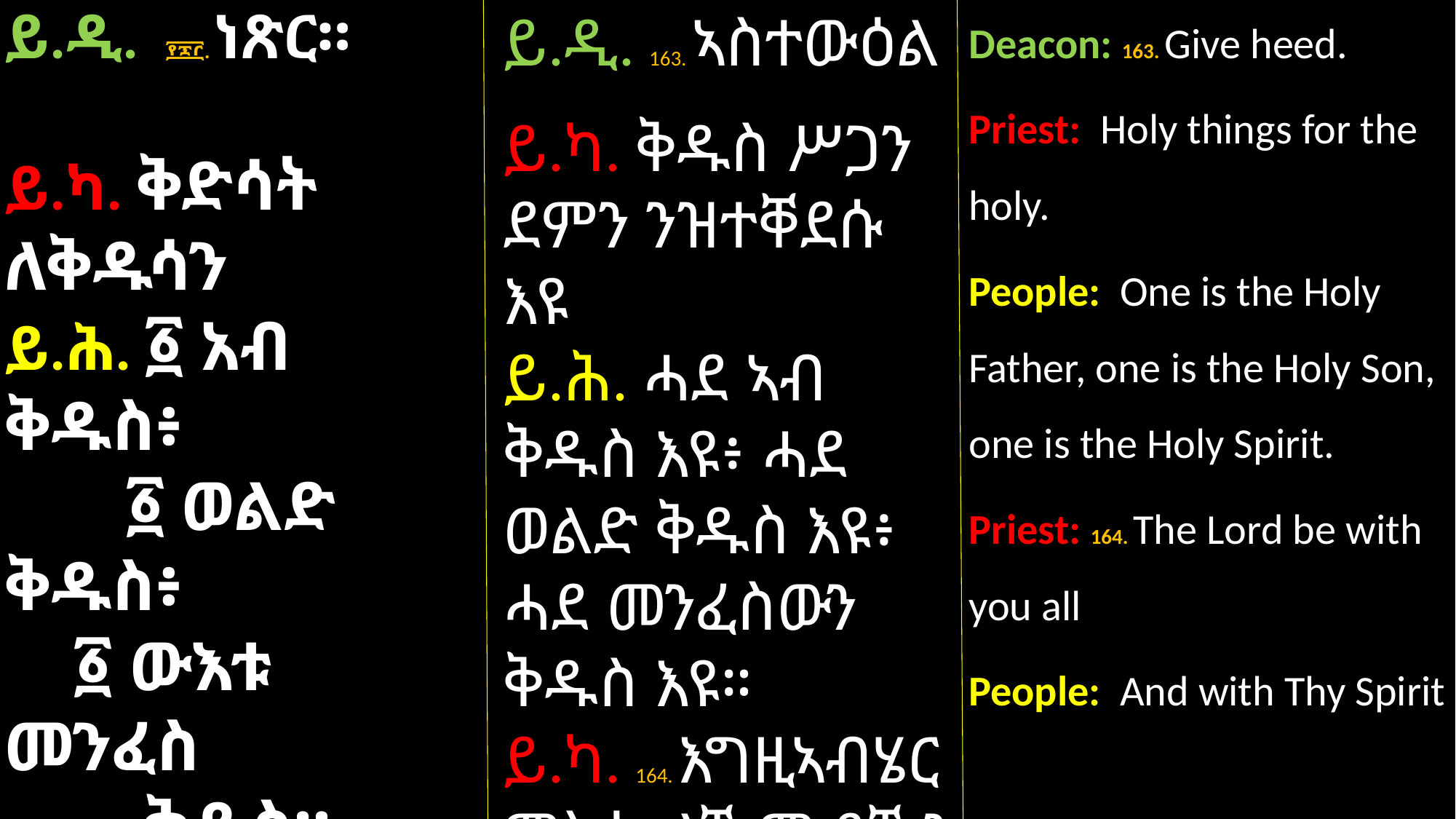

Deacon: 163. Give heed.
Priest:  Holy things for the holy.
People:  One is the Holy Father, one is the Holy Son, one is the Holy Spirit.
Priest: 164. The Lord be with you all
People:  And with Thy Spirit
ይ.ዲ.  ፻፷፫. ነጽር።

ይ.ካ. ቅድሳት ለቅዱሳን
ይ.ሕ. ፩ አብ ቅዱስ፥
       ፩ ወልድ ቅዱስ፥
    ፩ ውእቱ መንፈስ
        ቅዱስ።
ይ.ካ. ፻፷፬. እግዚአብሔር ምስለ ኵልክሙ።
ይ.ሕ. ምስለ መንፈስከ።
ይ.ዲ. 163. ኣስተውዕል

ይ.ካ. ቅዱስ ሥጋን ደምን ንዝተቐደሱ እዩ
ይ.ሕ. ሓደ ኣብ ቅዱስ እዩ፥ ሓደ ወልድ ቅዱስ እዩ፥ ሓደ መንፈስውን ቅዱስ እዩ።
ይ.ካ. 164. እግዚኣብሄር ምስ ኵልኹም ይኹን
ይ.ሕ. ምስ መንፈስካ